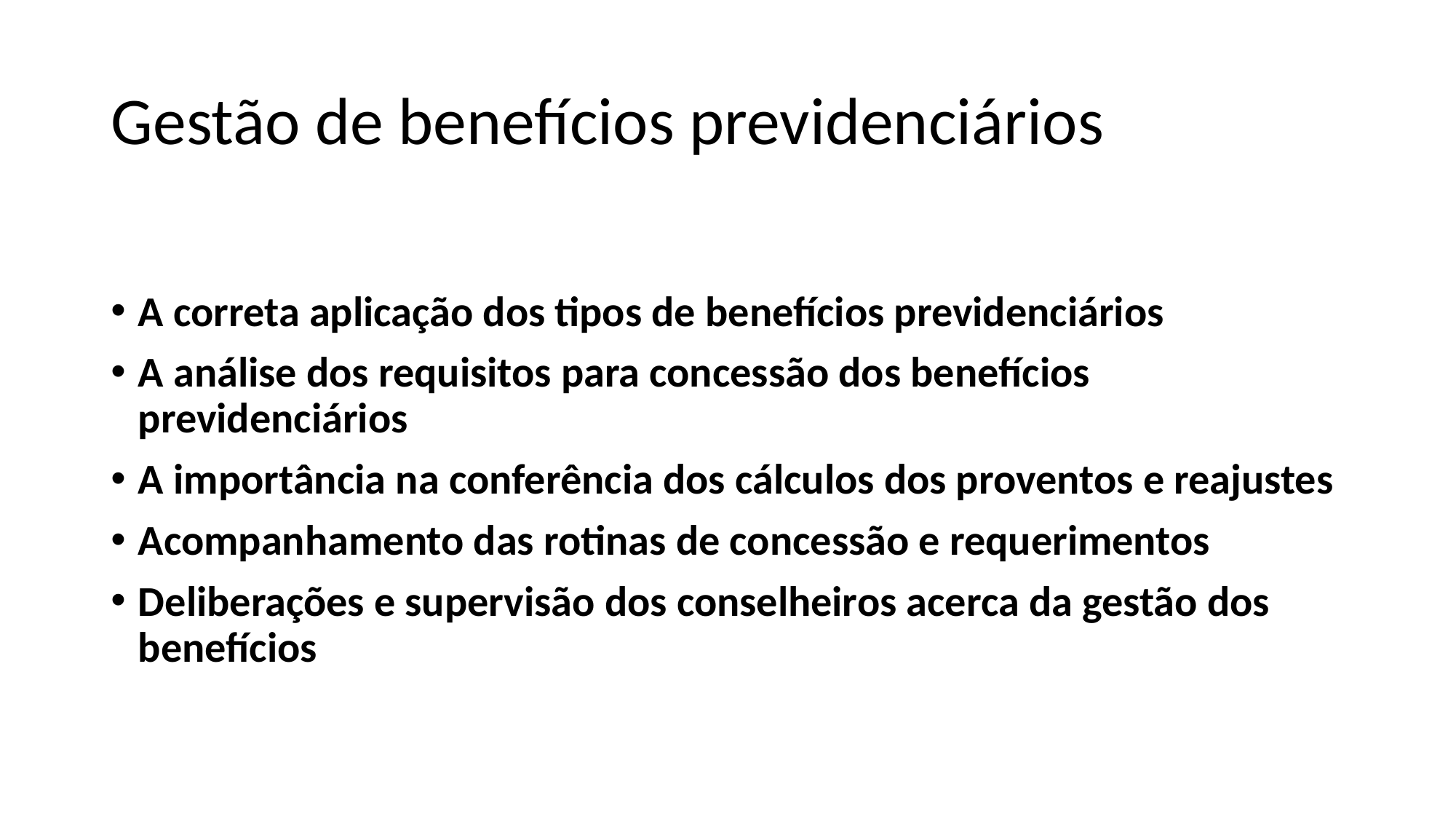

# Gestão de benefícios previdenciários

A correta aplicação dos tipos de benefícios previdenciários
A análise dos requisitos para concessão dos benefícios previdenciários
A importância na conferência dos cálculos dos proventos e reajustes
Acompanhamento das rotinas de concessão e requerimentos
Deliberações e supervisão dos conselheiros acerca da gestão dos benefícios